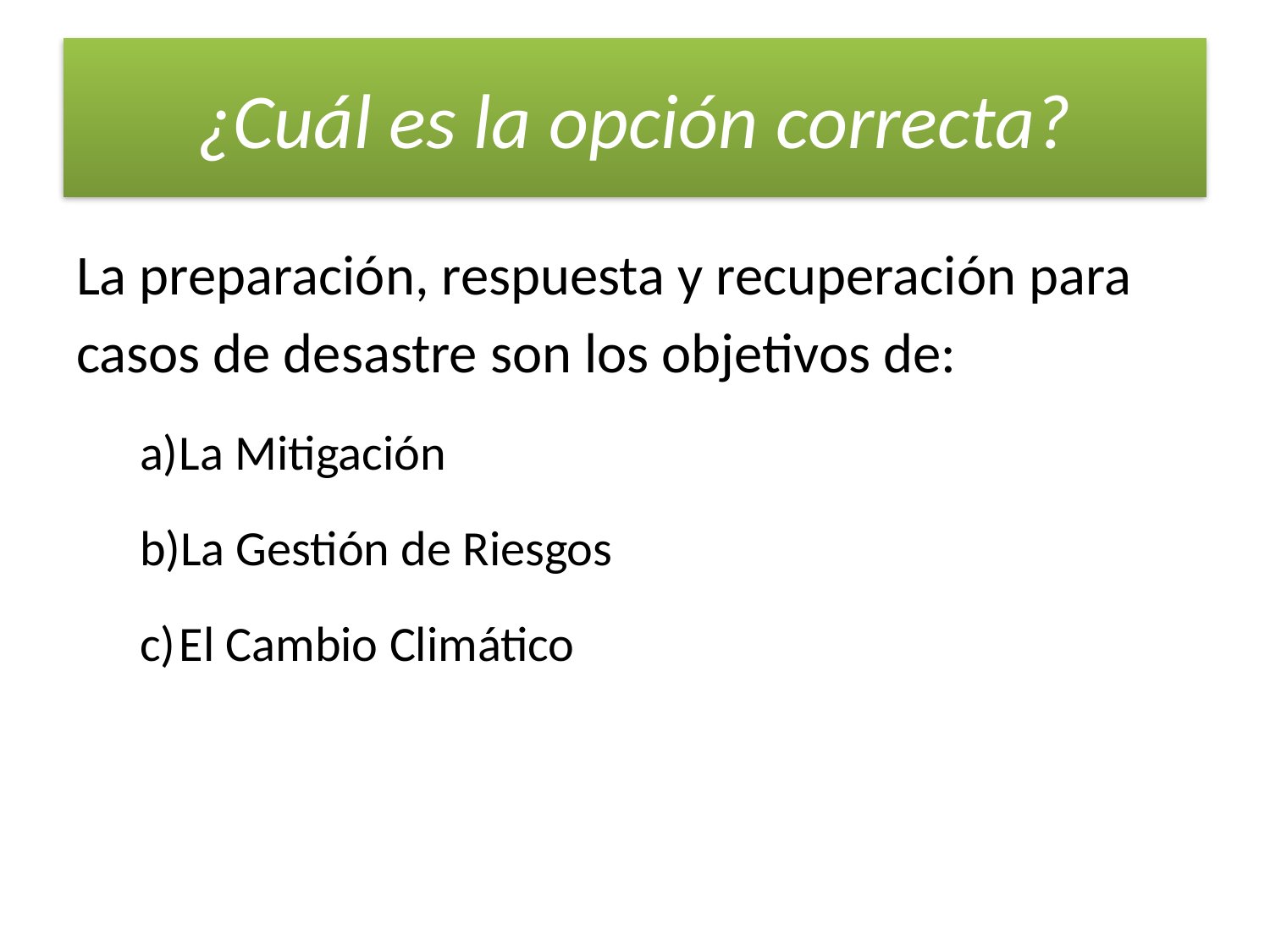

# ¿Cuál es la opción correcta?
La preparación, respuesta y recuperación para casos de desastre son los objetivos de:
La Mitigación
La Gestión de Riesgos
El Cambio Climático